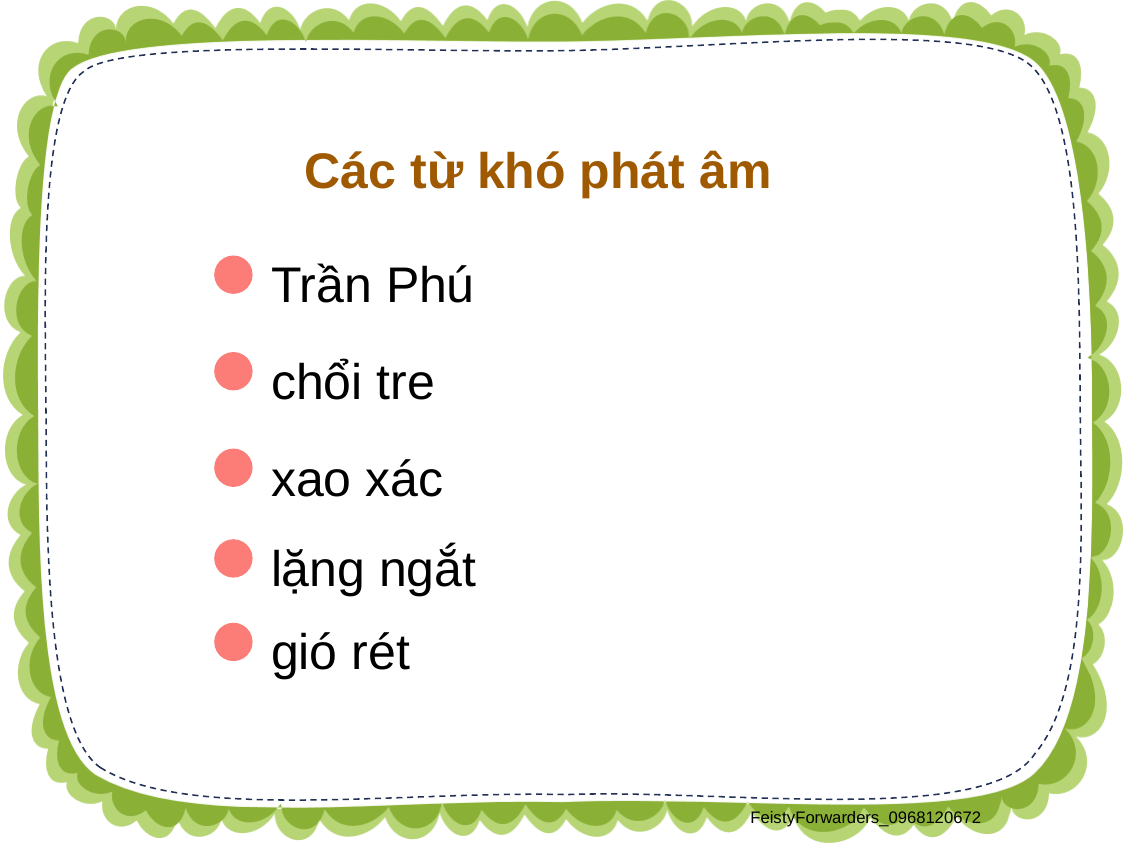

Các từ khó phát âm
     Trần Phú

     chổi tre

     xao xác

     lặng ngắt

     gió rét